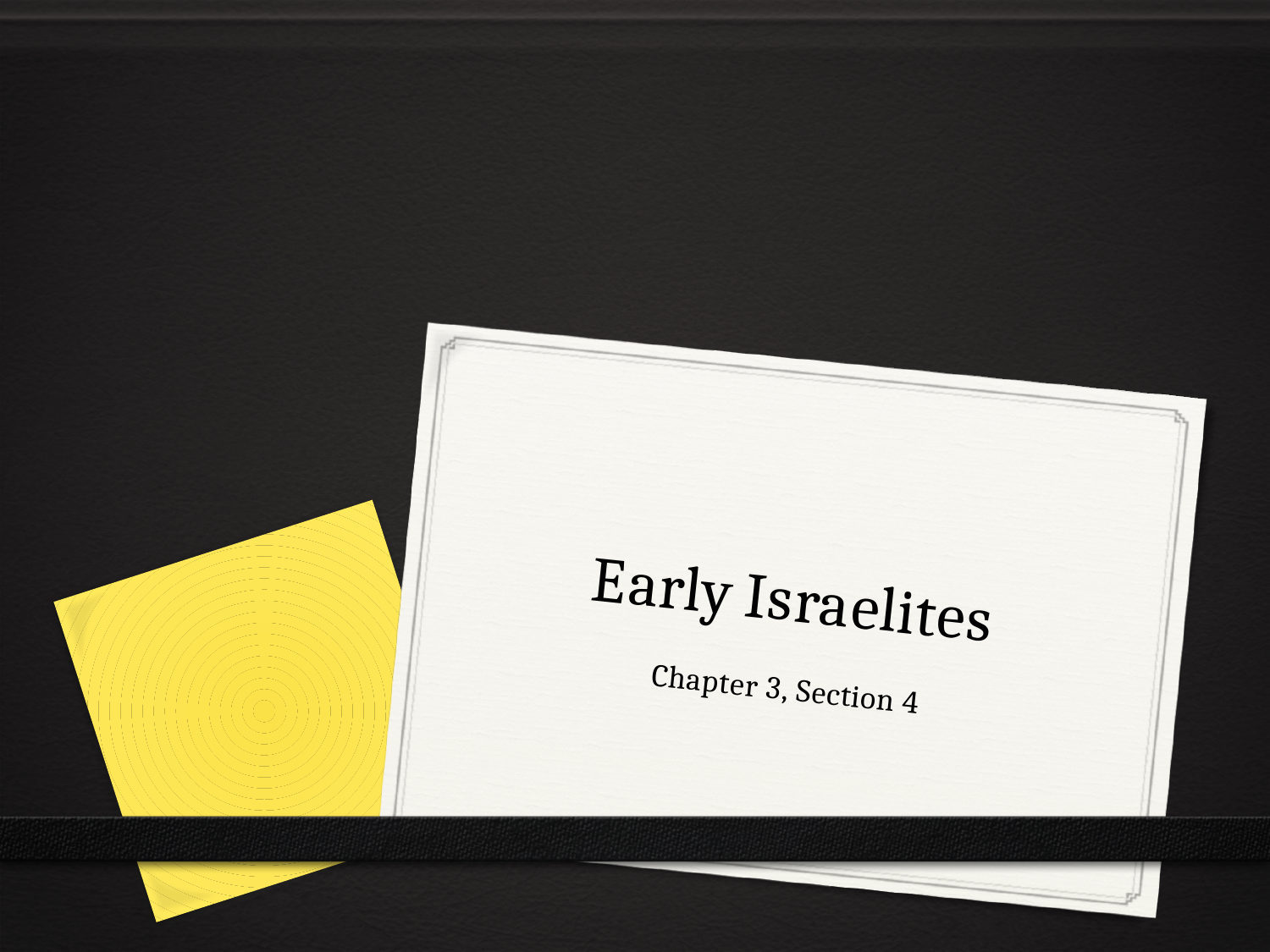

# Early Israelites
Chapter 3, Section 4